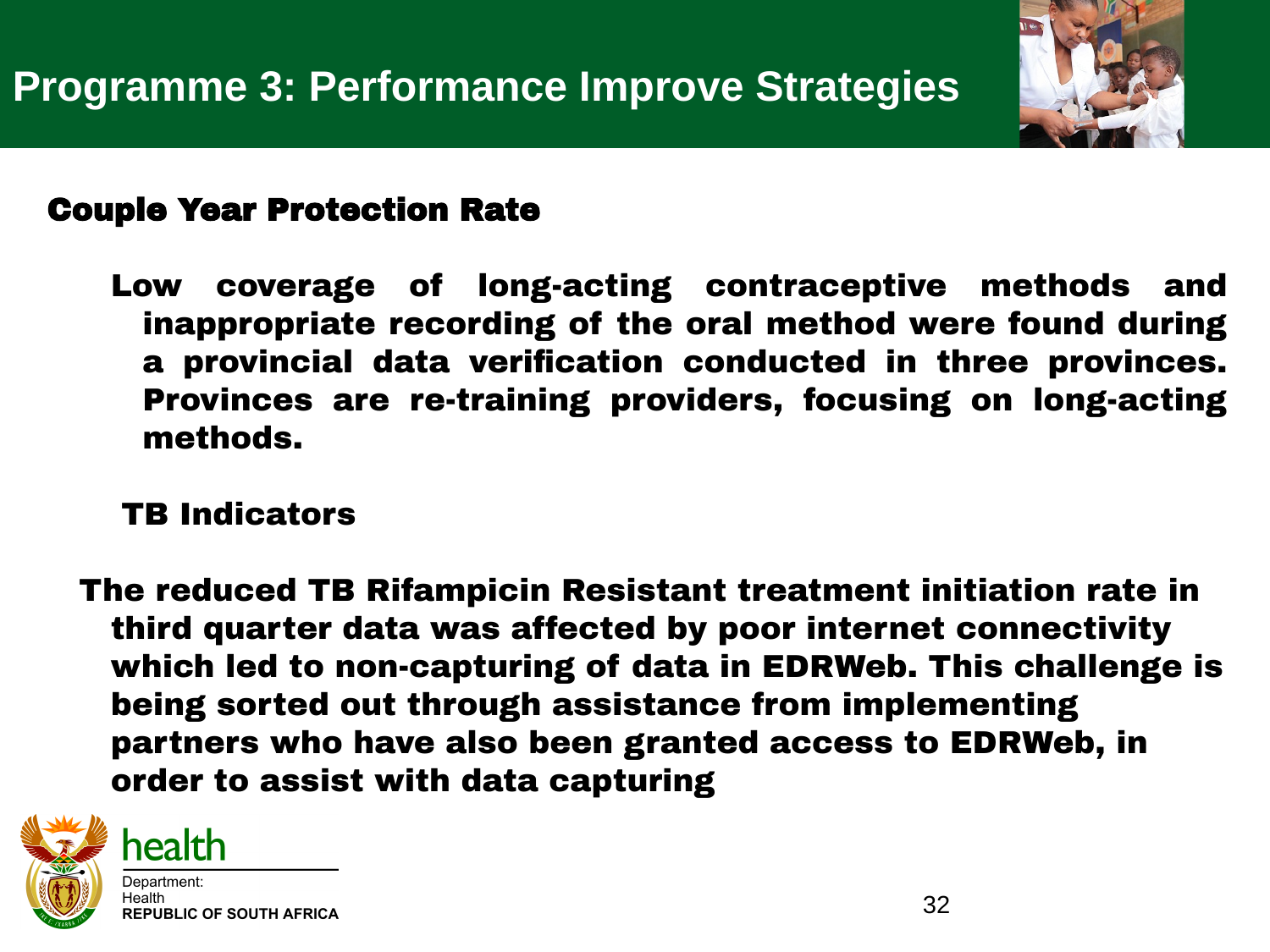

Programme 3: Performance Improve Strategies

Couple Year Protection Rate

Low coverage of long-acting contraceptive methods and inappropriate recording of the oral method were found during a provincial data verification conducted in three provinces. Provinces are re-training providers, focusing on long-acting methods.

 TB Indicators

The reduced TB Rifampicin Resistant treatment initiation rate in third quarter data was affected by poor internet connectivity which led to non-capturing of data in EDRWeb. This challenge is being sorted out through assistance from implementing partners who have also been granted access to EDRWeb, in order to assist with data capturing

32